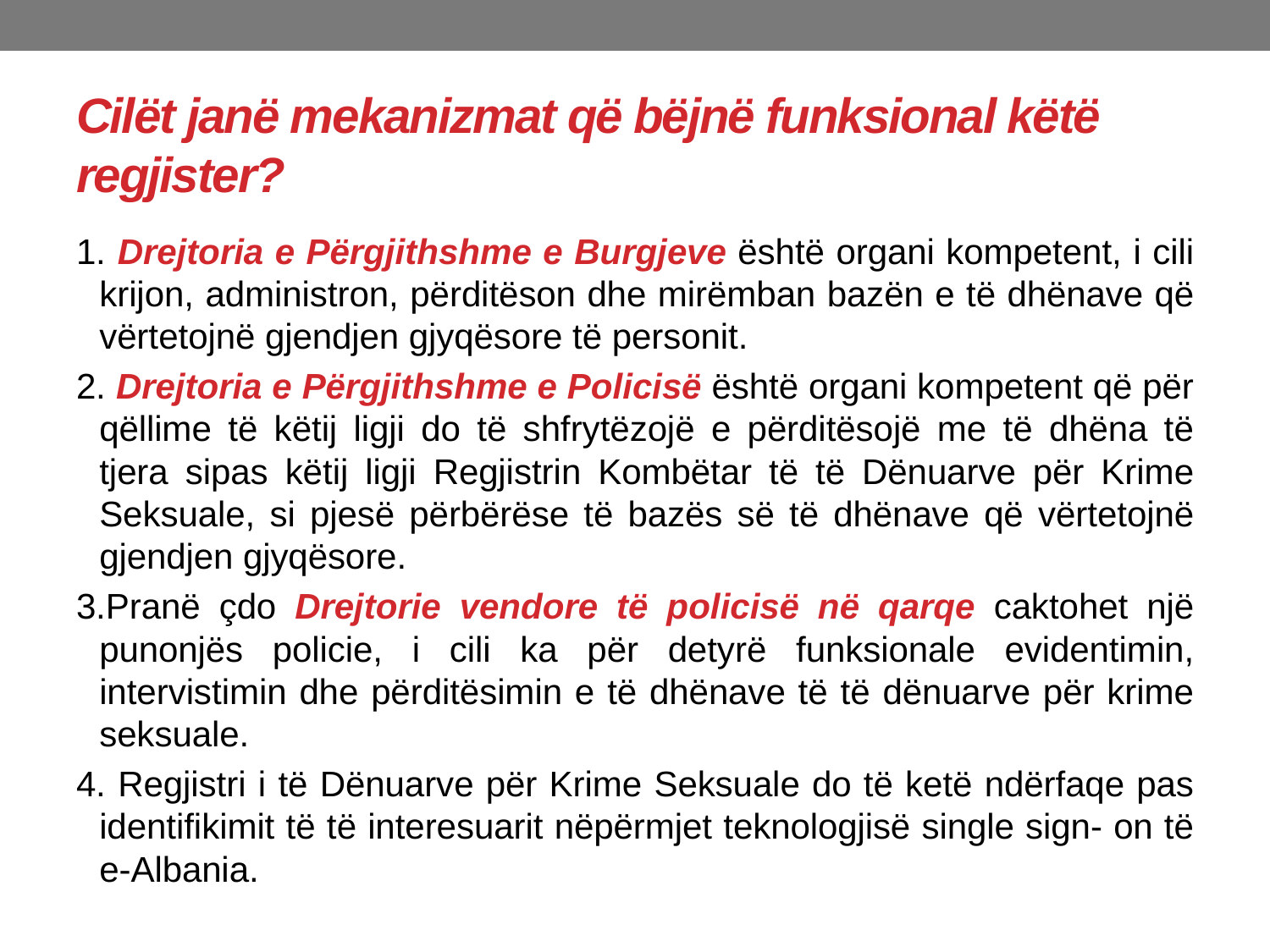

# Cilët janë mekanizmat që bëjnë funksional këtë regjister?
1. Drejtoria e Përgjithshme e Burgjeve është organi kompetent, i cili krijon, administron, përditëson dhe mirëmban bazën e të dhënave që vërtetojnë gjendjen gjyqësore të personit.
2. Drejtoria e Përgjithshme e Policisë është organi kompetent që për qëllime të këtij ligji do të shfrytëzojë e përditësojë me të dhëna të tjera sipas këtij ligji Regjistrin Kombëtar të të Dënuarve për Krime Seksuale, si pjesë përbërëse të bazës së të dhënave që vërtetojnë gjendjen gjyqësore.
3.Pranë çdo Drejtorie vendore të policisë në qarqe caktohet një punonjës policie, i cili ka për detyrë funksionale evidentimin, intervistimin dhe përditësimin e të dhënave të të dënuarve për krime seksuale.
4. Regjistri i të Dënuarve për Krime Seksuale do të ketë ndërfaqe pas identifikimit të të interesuarit nëpërmjet teknologjisë single sign- on të e-Albania.